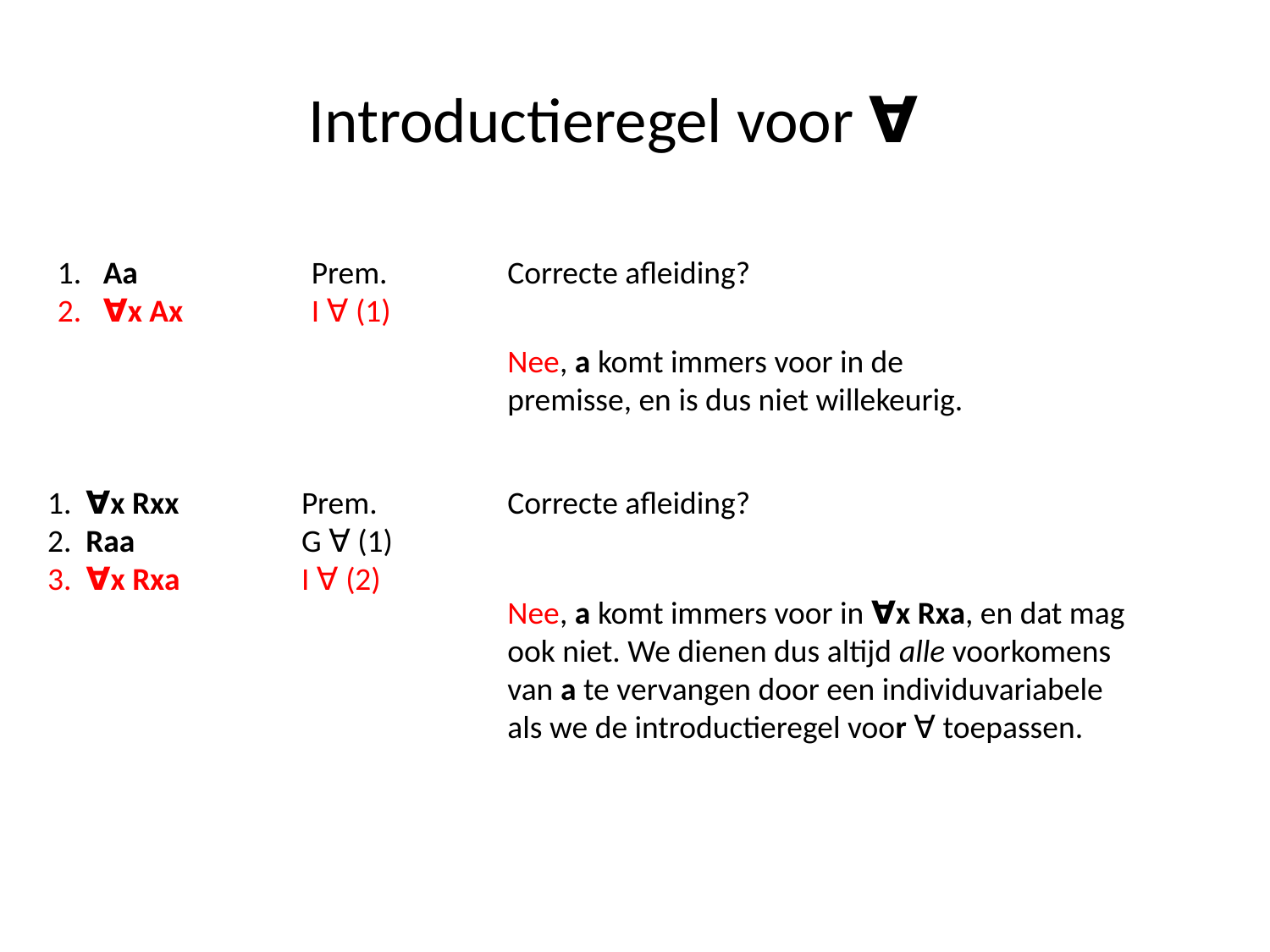

# Introductieregel voor ∀
1.   Aa		Prem.
2.   ∀x Ax  	I ∀ (1)
Correcte afleiding?
Nee, a komt immers voor in de premisse, en is dus niet willekeurig.
Correcte afleiding?
1.  ∀x Rxx 	Prem.
2.  Raa  		G ∀ (1)
3.  ∀x Rxa	I ∀ (2)
Nee, a komt immers voor in ∀x Rxa, en dat mag ook niet. We dienen dus altijd alle voorkomens van a te vervangen door een individuvariabele als we de introductieregel voor ∀ toepassen.